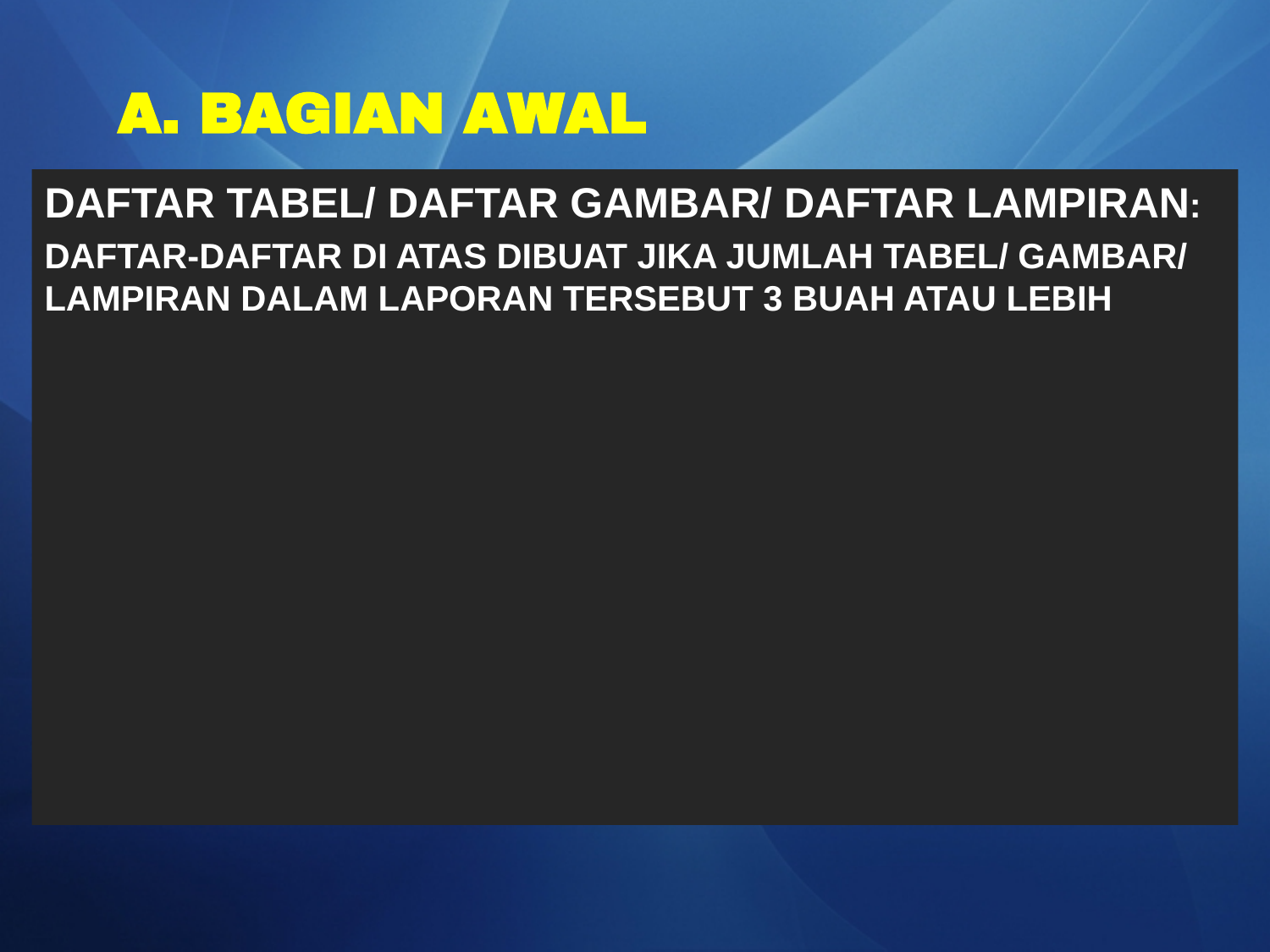

# A. BAGIAN AWAL
DAFTAR TABEL/ DAFTAR GAMBAR/ DAFTAR LAMPIRAN:
DAFTAR-DAFTAR DI ATAS DIBUAT JIKA JUMLAH TABEL/ GAMBAR/ LAMPIRAN DALAM LAPORAN TERSEBUT 3 BUAH ATAU LEBIH